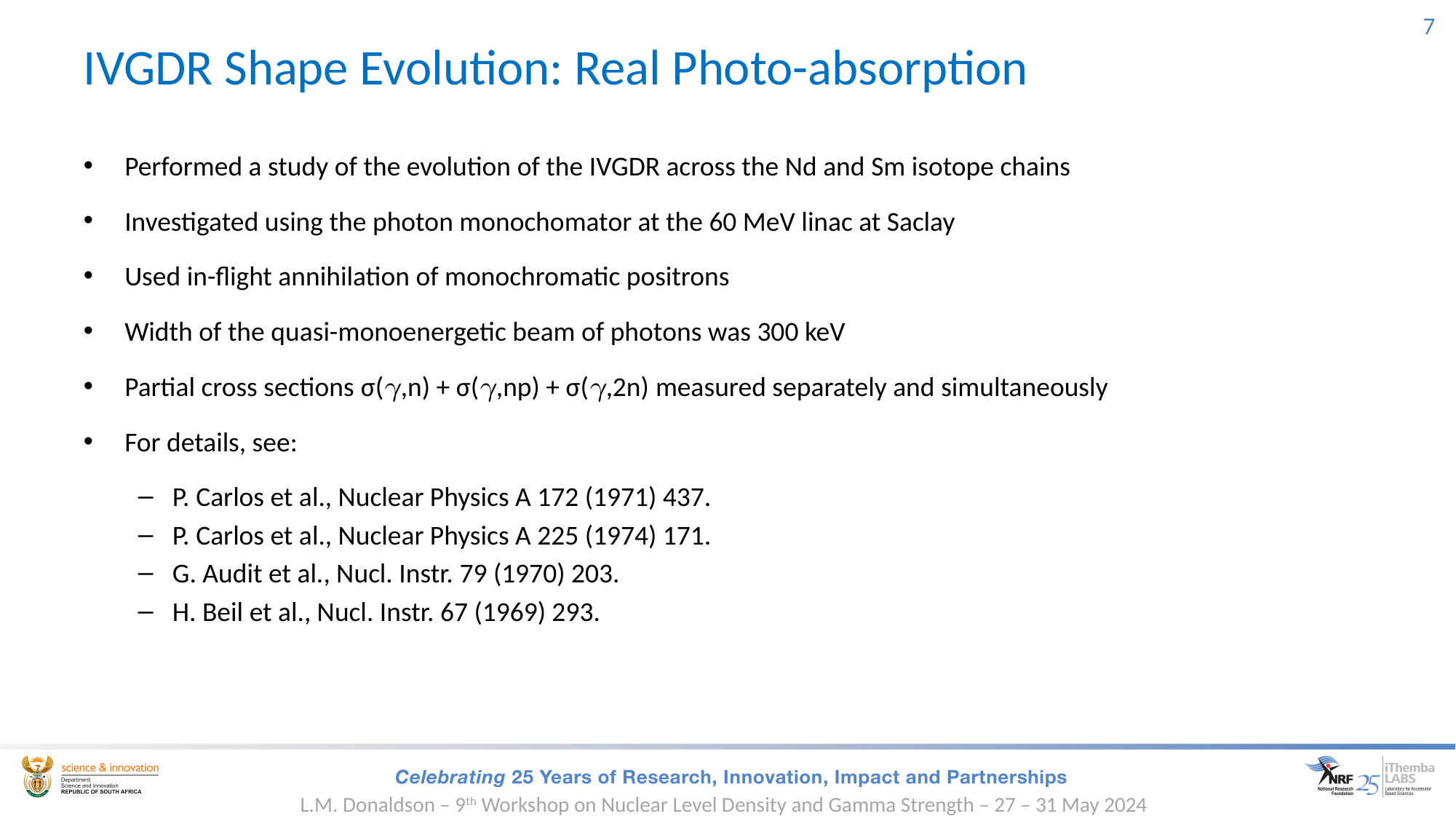

7
# IVGDR Shape Evolution: Real Photo-absorption
Performed a study of the evolution of the IVGDR across the Nd and Sm isotope chains

Investigated using the photon monochomator at the 60 MeV linac at Saclay

Used in-flight annihilation of monochromatic positrons

Width of the quasi-monoenergetic beam of photons was 300 keV

Partial cross sections σ(𝛾,n) + σ(𝛾,np) + σ(𝛾,2n) measured separately and simultaneously

For details, see:

P. Carlos et al., Nuclear Physics A 172 (1971) 437.
P. Carlos et al., Nuclear Physics A 225 (1974) 171.
G. Audit et al., Nucl. Instr. 79 (1970) 203.
H. Beil et al., Nucl. Instr. 67 (1969) 293.
L.M. Donaldson – 9th Workshop on Nuclear Level Density and Gamma Strength – 27 – 31 May 2024